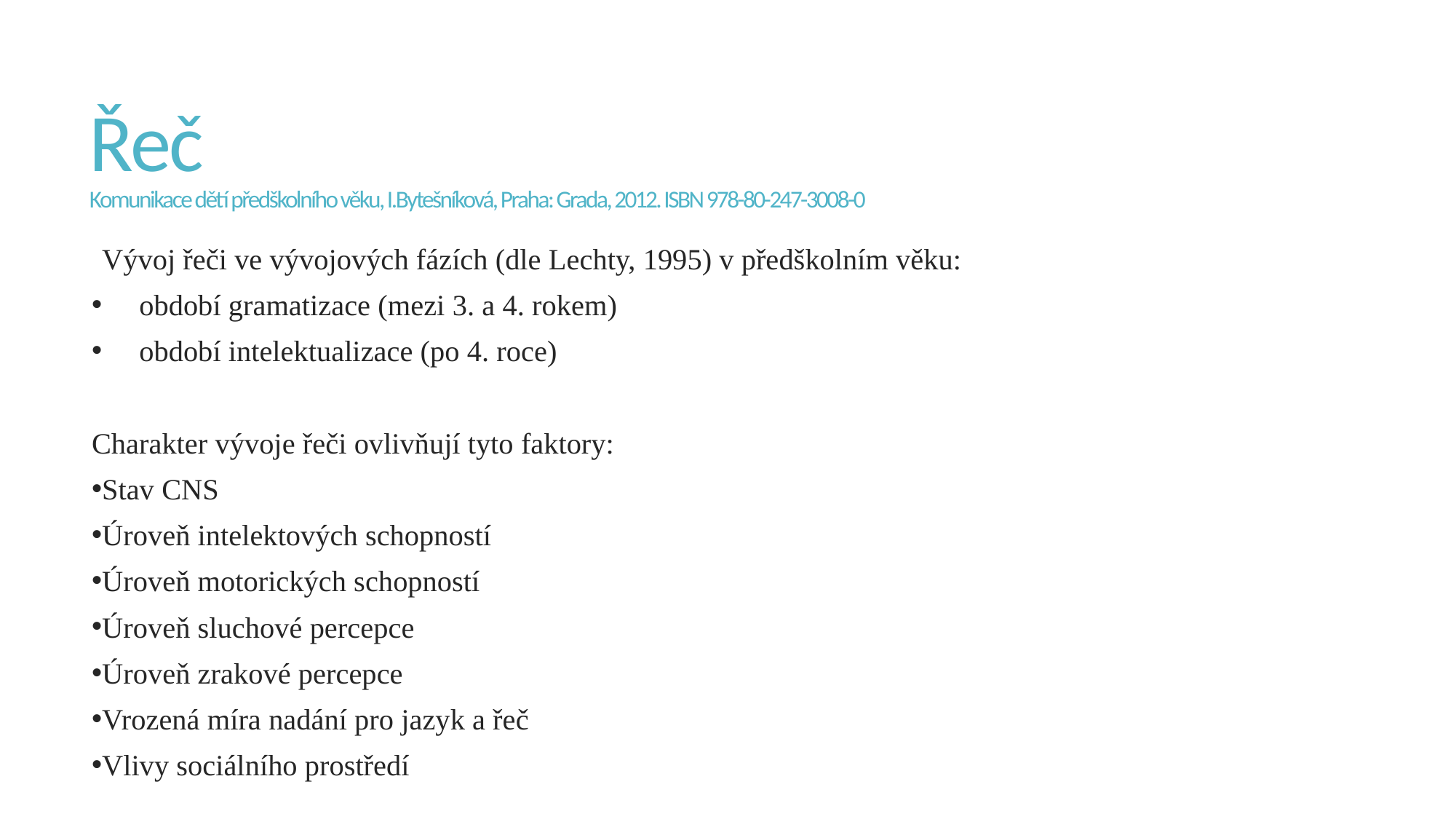

# Řeč Komunikace dětí předškolního věku, I.Bytešníková, Praha: Grada, 2012. ISBN 978-80-247-3008-0
Vývoj řeči ve vývojových fázích (dle Lechty, 1995) v předškolním věku:
     období gramatizace (mezi 3. a 4. rokem)
     období intelektualizace (po 4. roce)

Charakter vývoje řeči ovlivňují tyto faktory:
Stav CNS
Úroveň intelektových schopností
Úroveň motorických schopností
Úroveň sluchové percepce
Úroveň zrakové percepce
Vrozená míra nadání pro jazyk a řeč
Vlivy sociálního prostředí